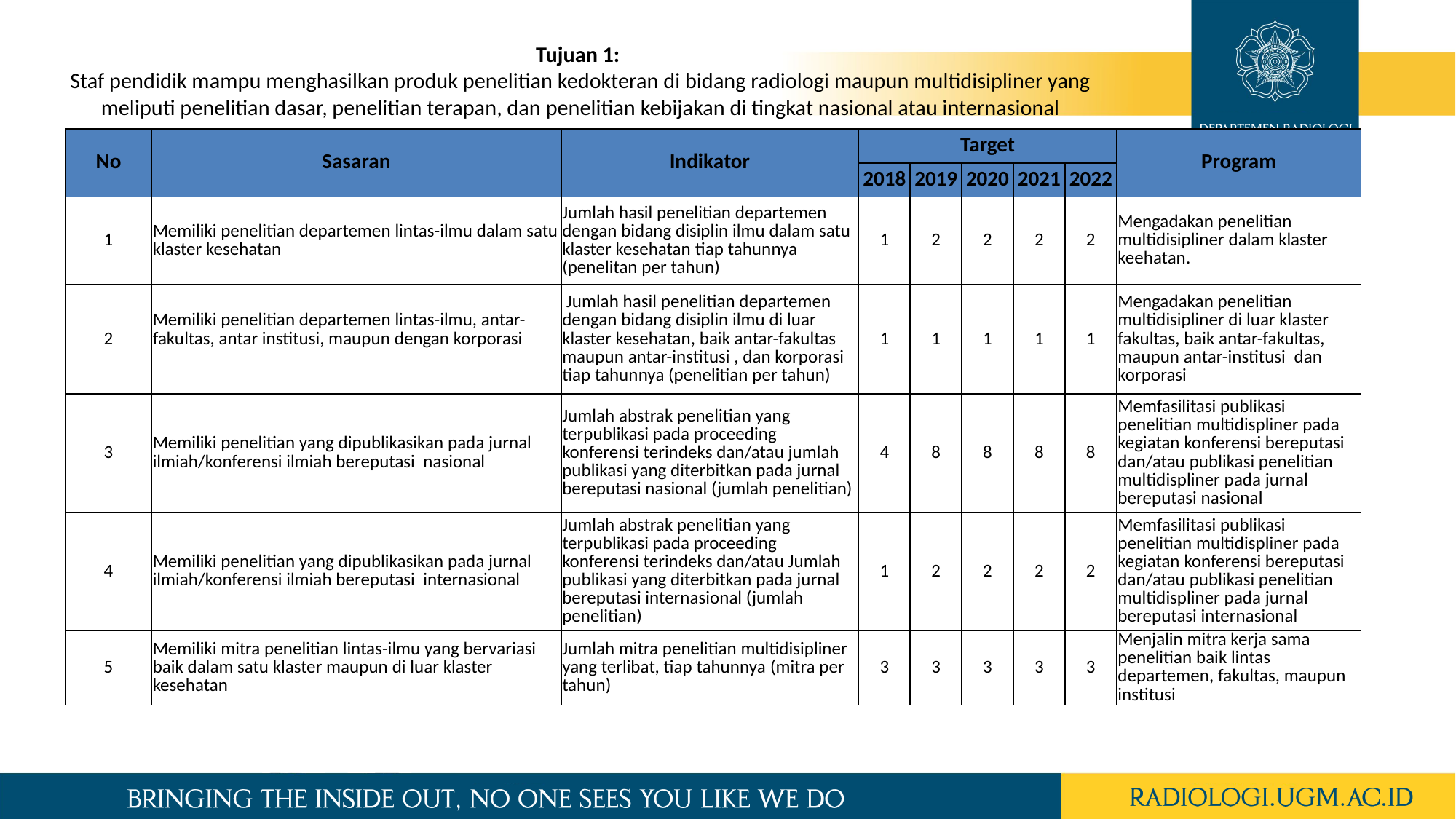

Tujuan 1:
Staf pendidik mampu menghasilkan produk penelitian kedokteran di bidang radiologi maupun multidisipliner yang meliputi penelitian dasar, penelitian terapan, dan penelitian kebijakan di tingkat nasional atau internasional
| No | Sasaran | Indikator | Target |  |  |  |  | Program |
| --- | --- | --- | --- | --- | --- | --- | --- | --- |
|  |  |  | 2018 | 2019 | 2020 | 2021 | 2022 |  |
| 1 | Memiliki penelitian departemen lintas-ilmu dalam satu klaster kesehatan | Jumlah hasil penelitian departemen dengan bidang disiplin ilmu dalam satu klaster kesehatan tiap tahunnya (penelitan per tahun) | 1 | 2 | 2 | 2 | 2 | Mengadakan penelitian multidisipliner dalam klaster keehatan. |
| 2 | Memiliki penelitian departemen lintas-ilmu, antar-fakultas, antar institusi, maupun dengan korporasi | Jumlah hasil penelitian departemen dengan bidang disiplin ilmu di luar klaster kesehatan, baik antar-fakultas maupun antar-institusi , dan korporasi tiap tahunnya (penelitian per tahun) | 1 | 1 | 1 | 1 | 1 | Mengadakan penelitian multidisipliner di luar klaster fakultas, baik antar-fakultas, maupun antar-institusi  dan korporasi |
| 3 | Memiliki penelitian yang dipublikasikan pada jurnal ilmiah/konferensi ilmiah bereputasi nasional | Jumlah abstrak penelitian yang terpublikasi pada proceeding konferensi terindeks dan/atau jumlah publikasi yang diterbitkan pada jurnal bereputasi nasional (jumlah penelitian) | 4 | 8 | 8 | 8 | 8 | Memfasilitasi publikasi penelitian multidispliner pada kegiatan konferensi bereputasi dan/atau publikasi penelitian multidispliner pada jurnal bereputasi nasional |
| 4 | Memiliki penelitian yang dipublikasikan pada jurnal ilmiah/konferensi ilmiah bereputasi internasional | Jumlah abstrak penelitian yang terpublikasi pada proceeding konferensi terindeks dan/atau Jumlah publikasi yang diterbitkan pada jurnal bereputasi internasional (jumlah penelitian) | 1 | 2 | 2 | 2 | 2 | Memfasilitasi publikasi penelitian multidispliner pada kegiatan konferensi bereputasi dan/atau publikasi penelitian multidispliner pada jurnal bereputasi internasional |
| 5 | Memiliki mitra penelitian lintas-ilmu yang bervariasi baik dalam satu klaster maupun di luar klaster kesehatan | Jumlah mitra penelitian multidisipliner yang terlibat, tiap tahunnya (mitra per tahun) | 3 | 3 | 3 | 3 | 3 | Menjalin mitra kerja sama penelitian baik lintas departemen, fakultas, maupun institusi |